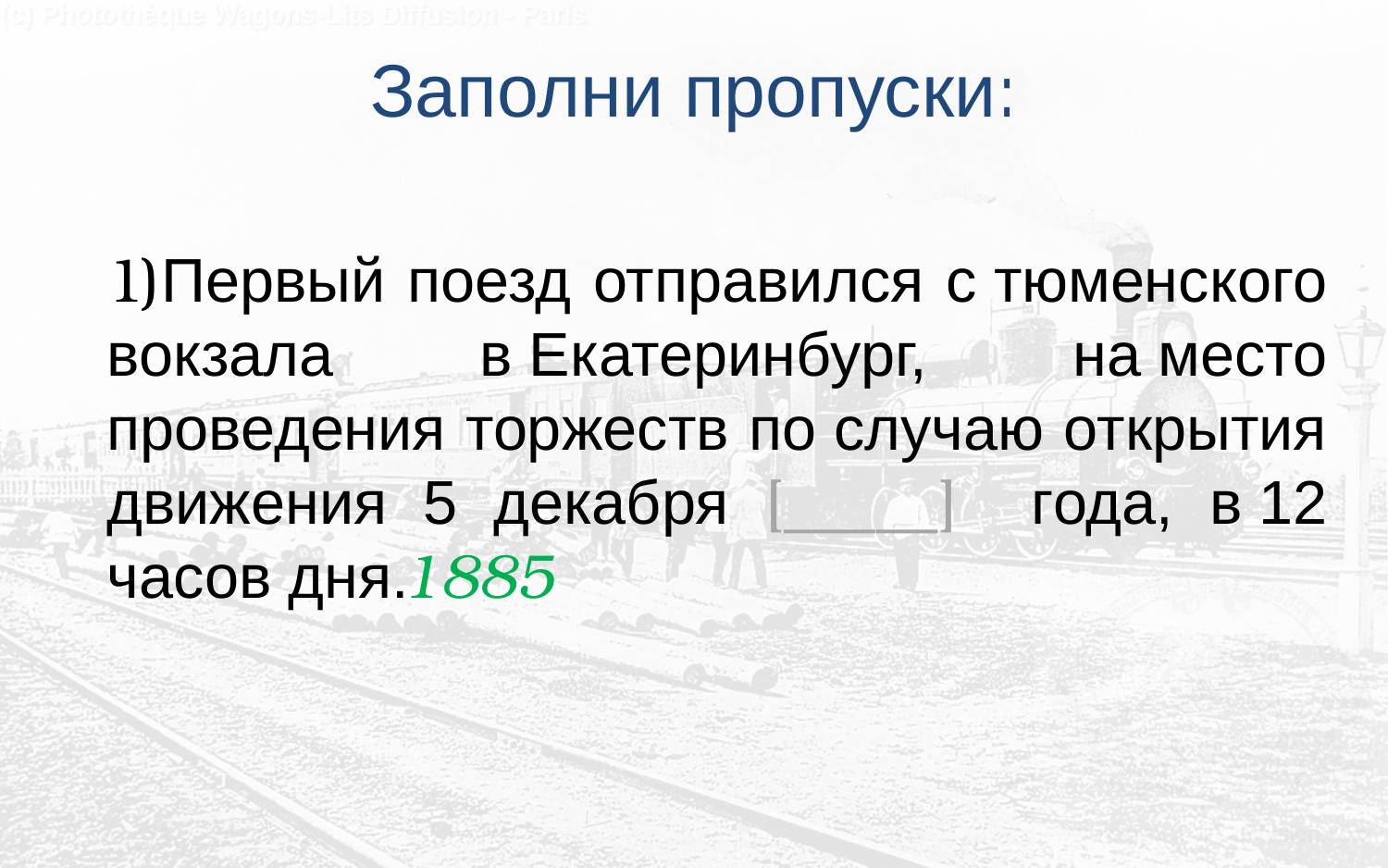

# Заполни пропуски:
Первый поезд отправился с тюменского вокзала в Екатеринбург, на место проведения торжеств по случаю открытия движения 5 декабря [_____]  года, в 12 часов дня.
1885